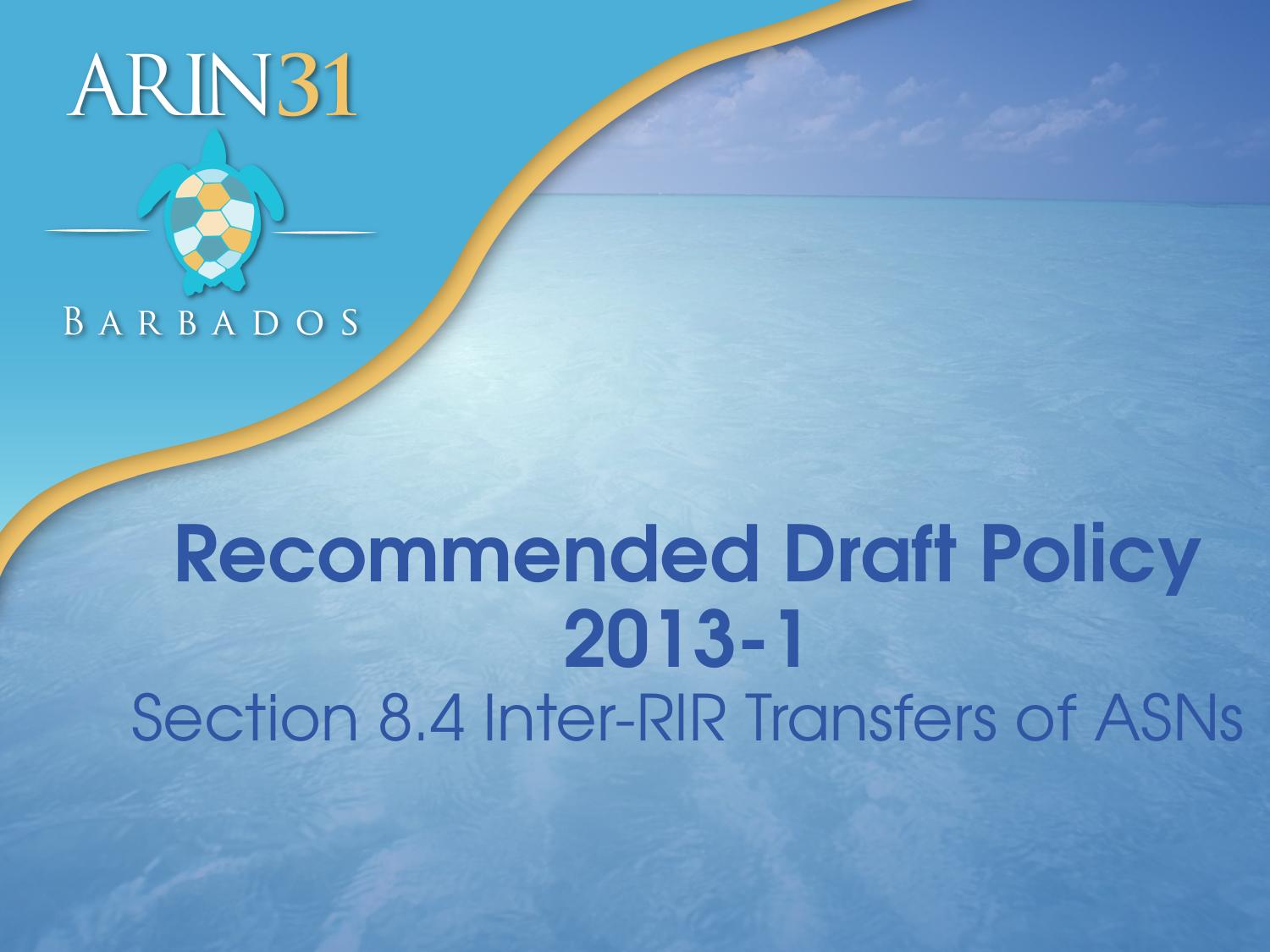

# Recommended Draft Policy 2013-1 Section 8.4 Inter-RIR Transfers of ASNs